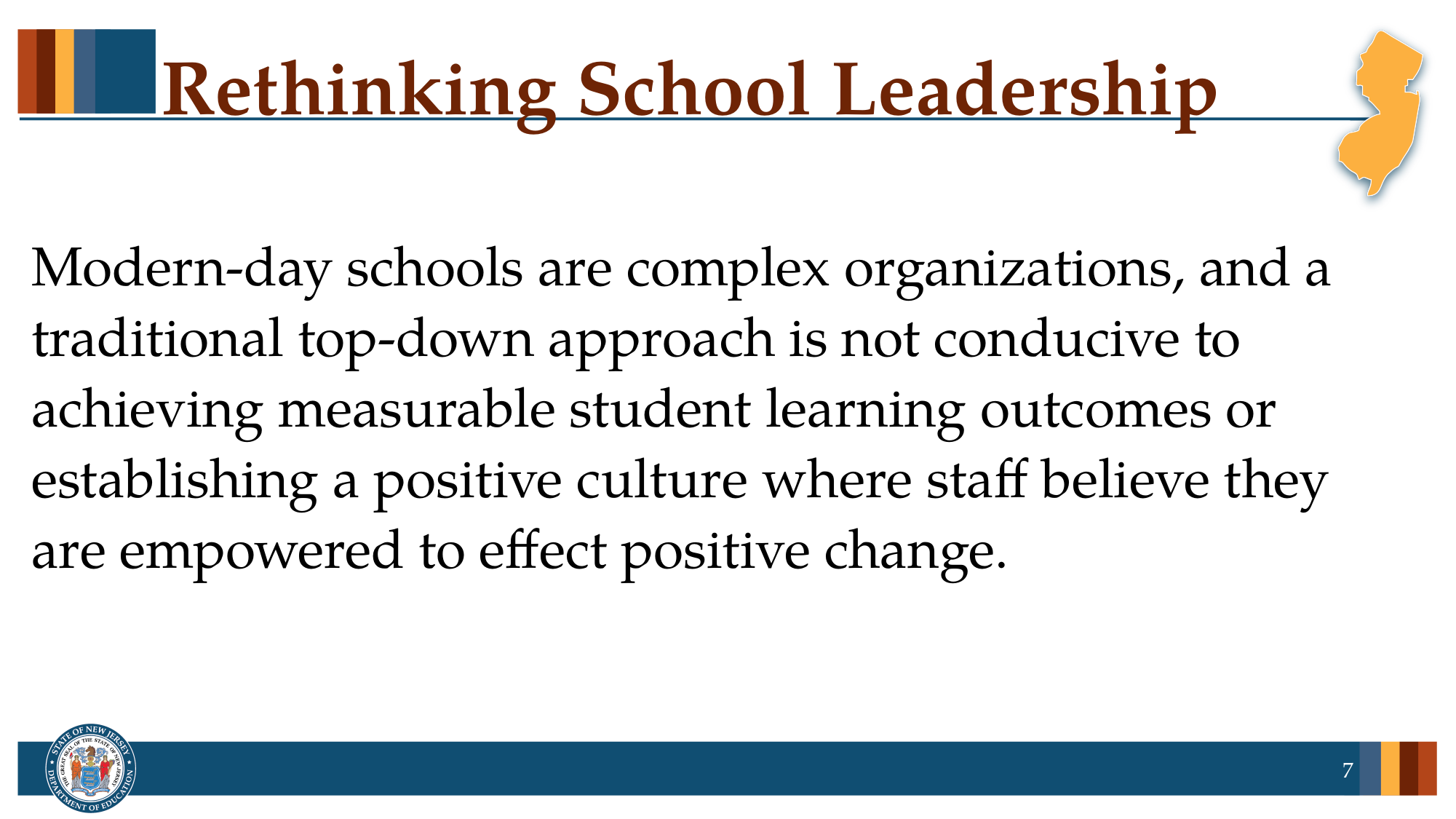

# Rethinking School Leadership
Modern-day schools are complex organizations, and a traditional top-down approach is not conducive to achieving measurable student learning outcomes or establishing a positive culture where staff believe they are empowered to effect positive change.
7